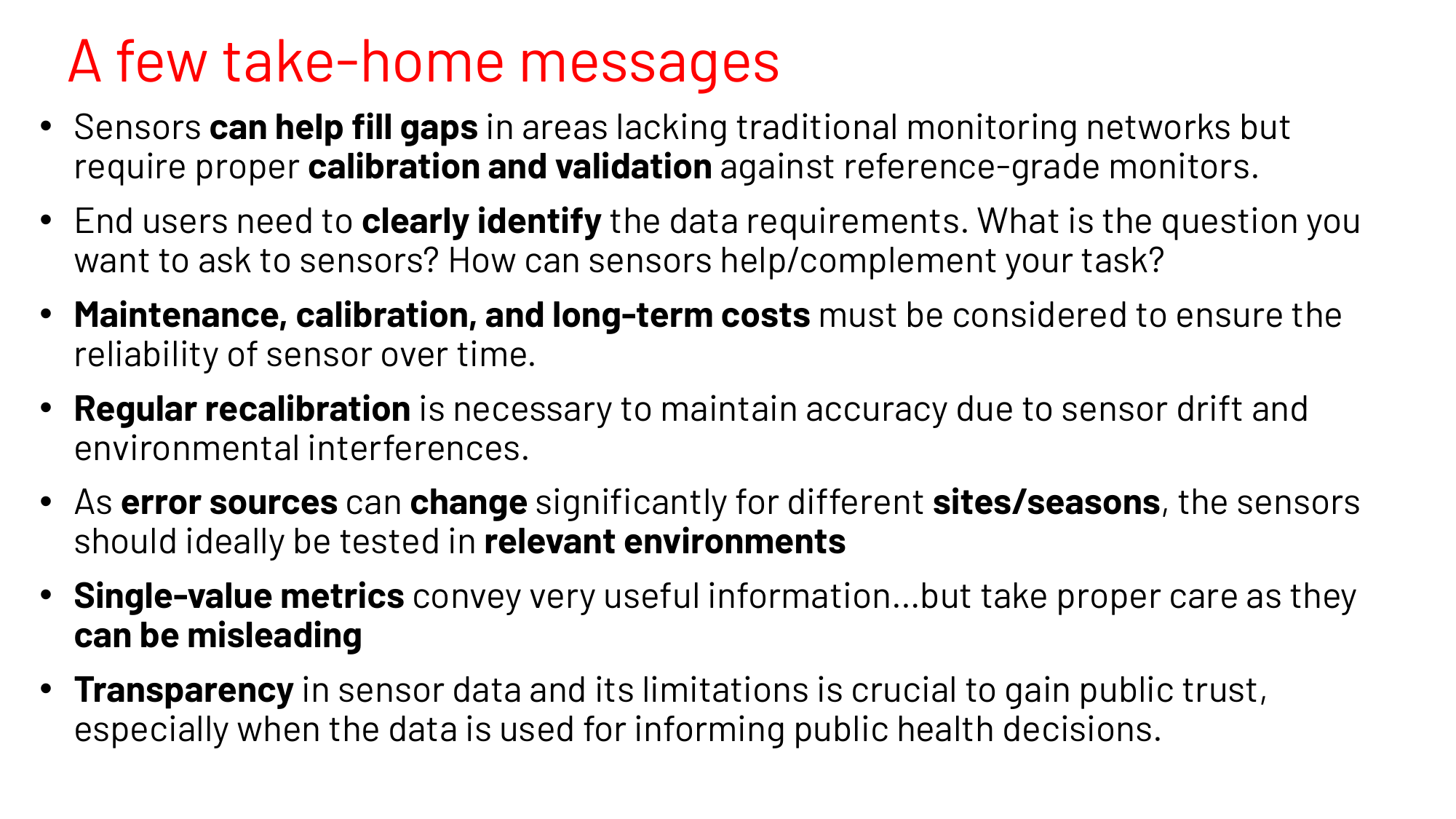

A few take-home messages
Sensors can help fill gaps in areas lacking traditional monitoring networks but require proper calibration and validation against reference-grade monitors.
End users need to clearly identify the data requirements. What is the question you want to ask to sensors? How can sensors help/complement your task?
Maintenance, calibration, and long-term costs must be considered to ensure the reliability of sensor over time.
Regular recalibration is necessary to maintain accuracy due to sensor drift and environmental interferences.
As error sources can change significantly for different sites/seasons, the sensors should ideally be tested in relevant environments
Single-value metrics convey very useful information…but take proper care as they can be misleading
Transparency in sensor data and its limitations is crucial to gain public trust, especially when the data is used for informing public health decisions.